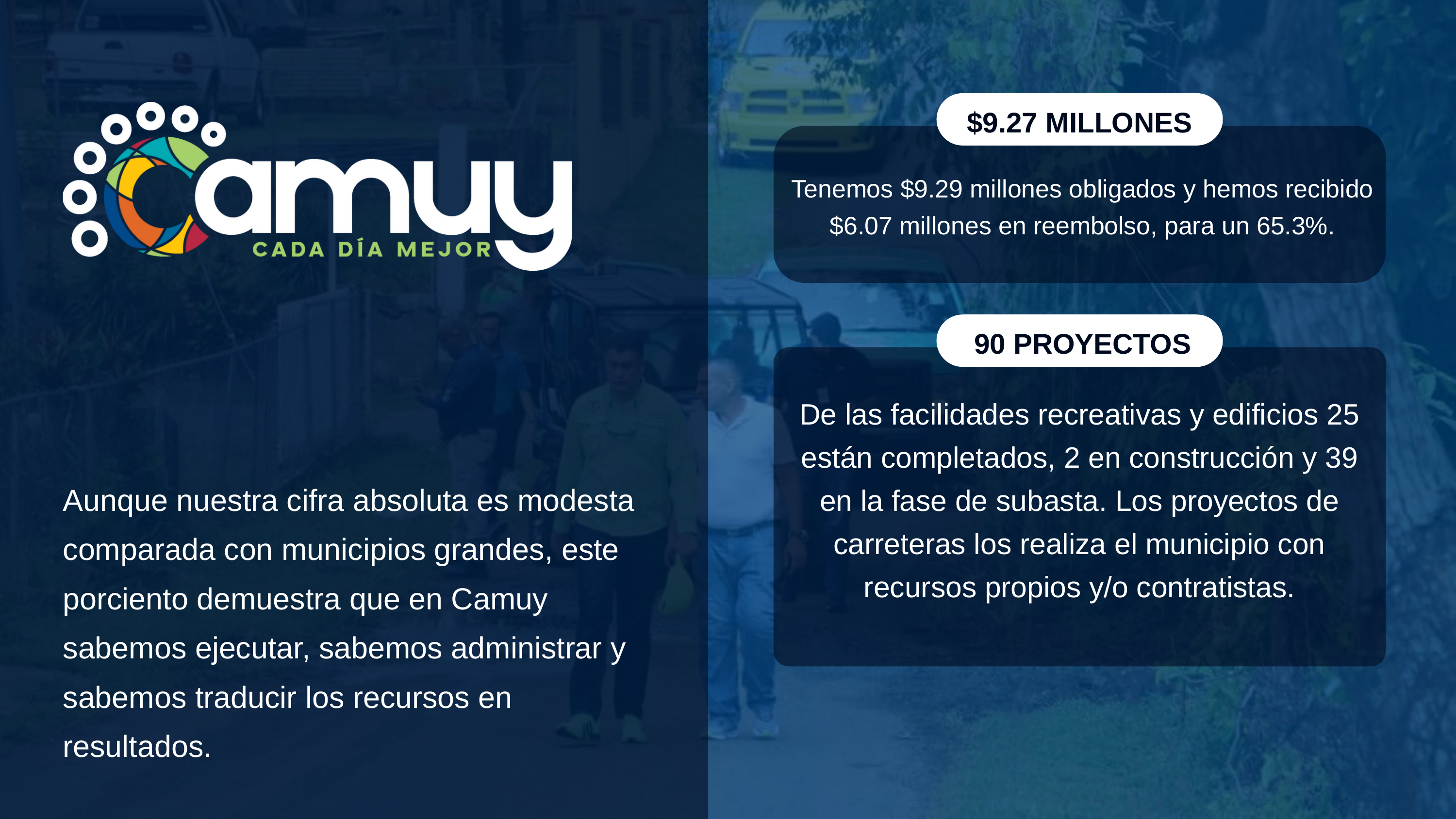

$9.27 MILLONES

Tenemos $9.29 millones obligados y hemos recibido $6.07 millones en reembolso, para un 65.3%.

90 PROYECTOS
De las facilidades recreativas y edificios 25 están completados, 2 en construcción y 39 en la fase de subasta. Los proyectos de carreteras los realiza el municipio con recursos propios y/o contratistas.

Aunque nuestra cifra absoluta es modesta comparada con municipios grandes, este porciento demuestra que en Camuy sabemos ejecutar, sabemos administrar y sabemos traducir los recursos en resultados.